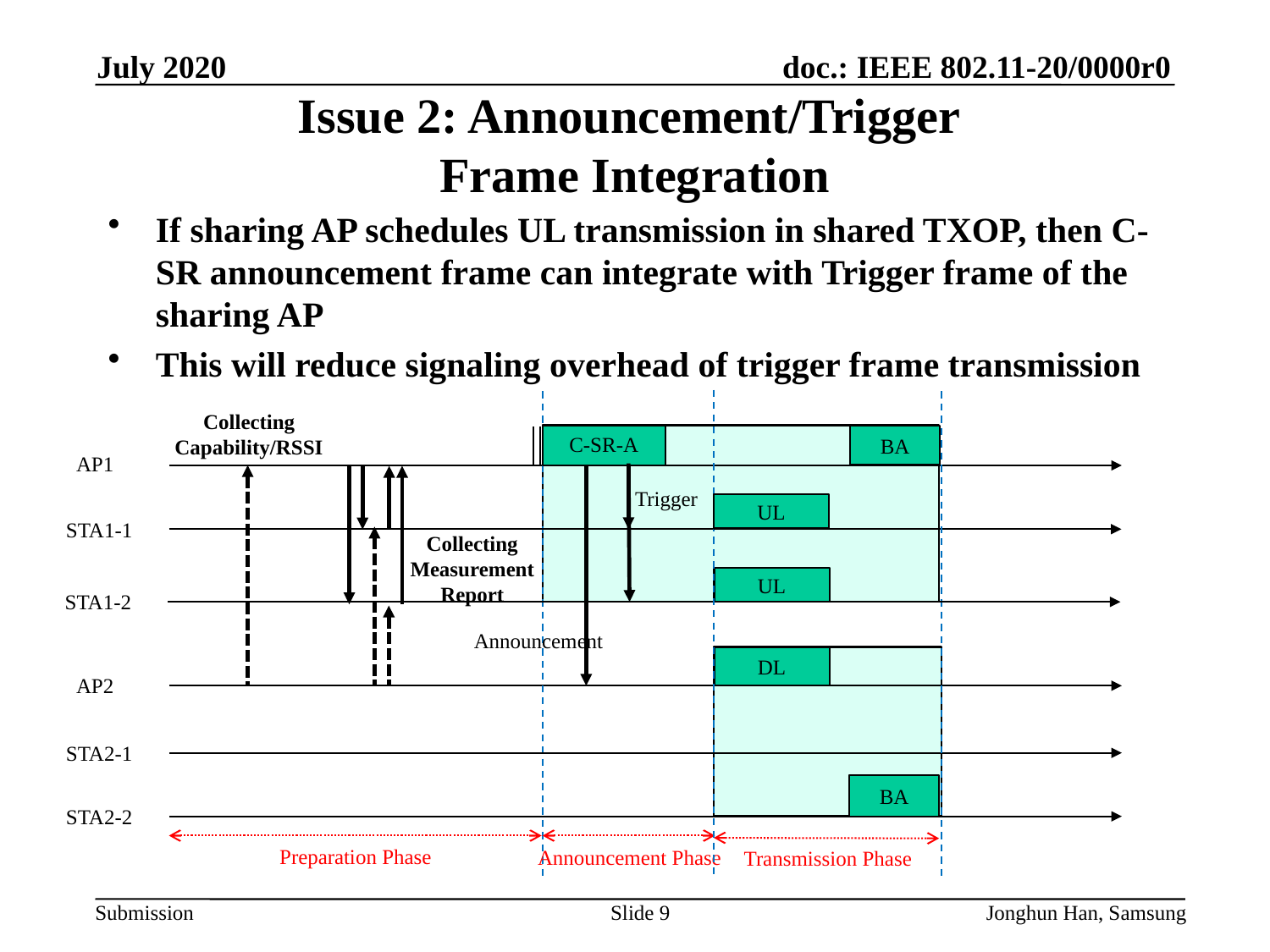

July 2020
# Issue 2: Announcement/Trigger Frame Integration
If sharing AP schedules UL transmission in shared TXOP, then C-SR announcement frame can integrate with Trigger frame of the sharing AP
This will reduce signaling overhead of trigger frame transmission
Collecting
Capability/RSSI

C-SR-A
BA
AP1
Trigger
UL
STA1-1
Collecting
Measurement
Report
UL
STA1-2
Announcement

DL
AP2
STA2-1
BA
STA2-2
Preparation Phase
Announcement Phase
Transmission Phase
Slide 9
Jonghun Han, Samsung